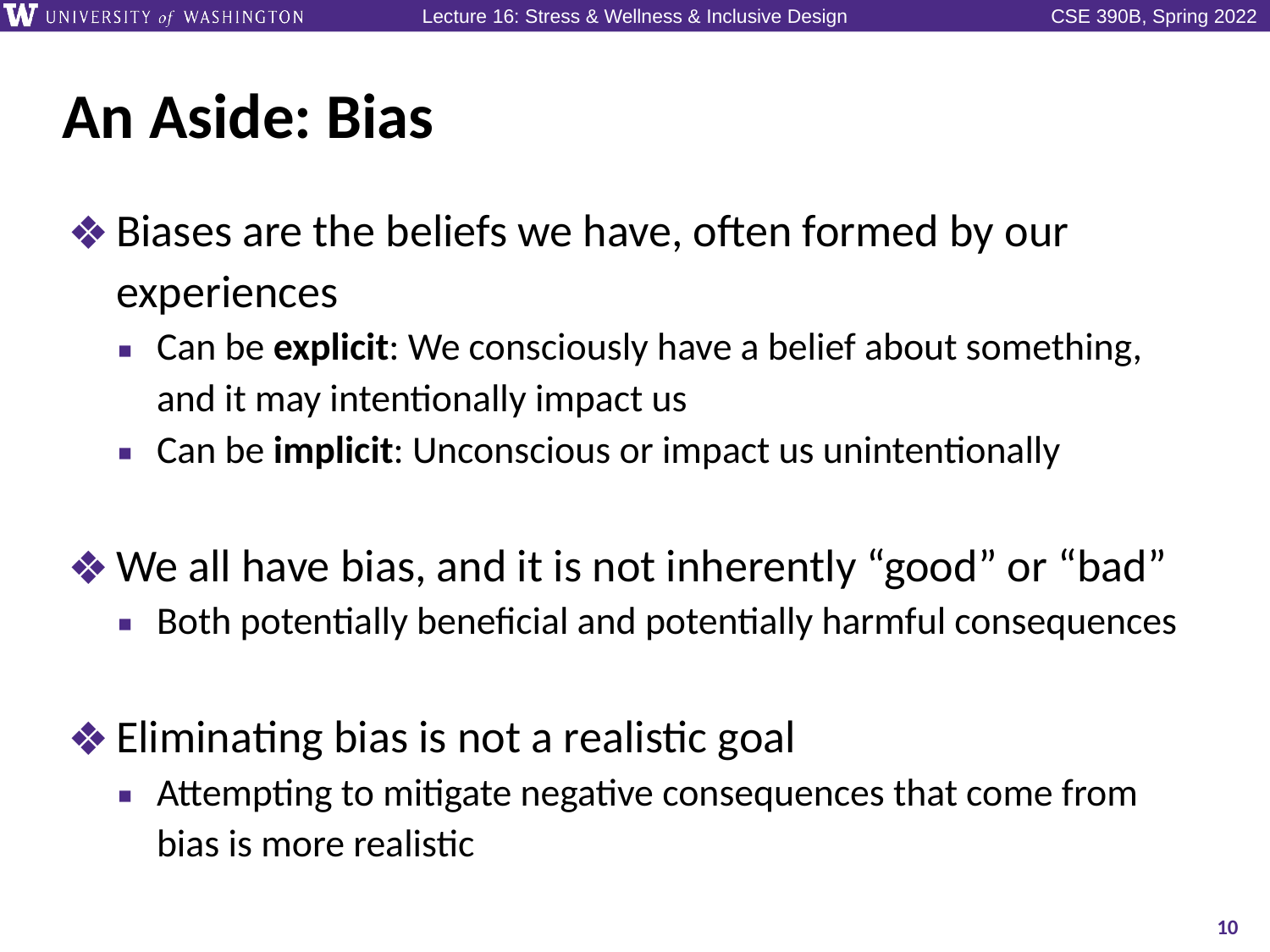

# An Aside: Bias
Biases are the beliefs we have, often formed by our experiences
Can be explicit: We consciously have a belief about something, and it may intentionally impact us
Can be implicit: Unconscious or impact us unintentionally

We all have bias, and it is not inherently “good” or “bad”
Both potentially beneficial and potentially harmful consequences

Eliminating bias is not a realistic goal
Attempting to mitigate negative consequences that come from bias is more realistic

10